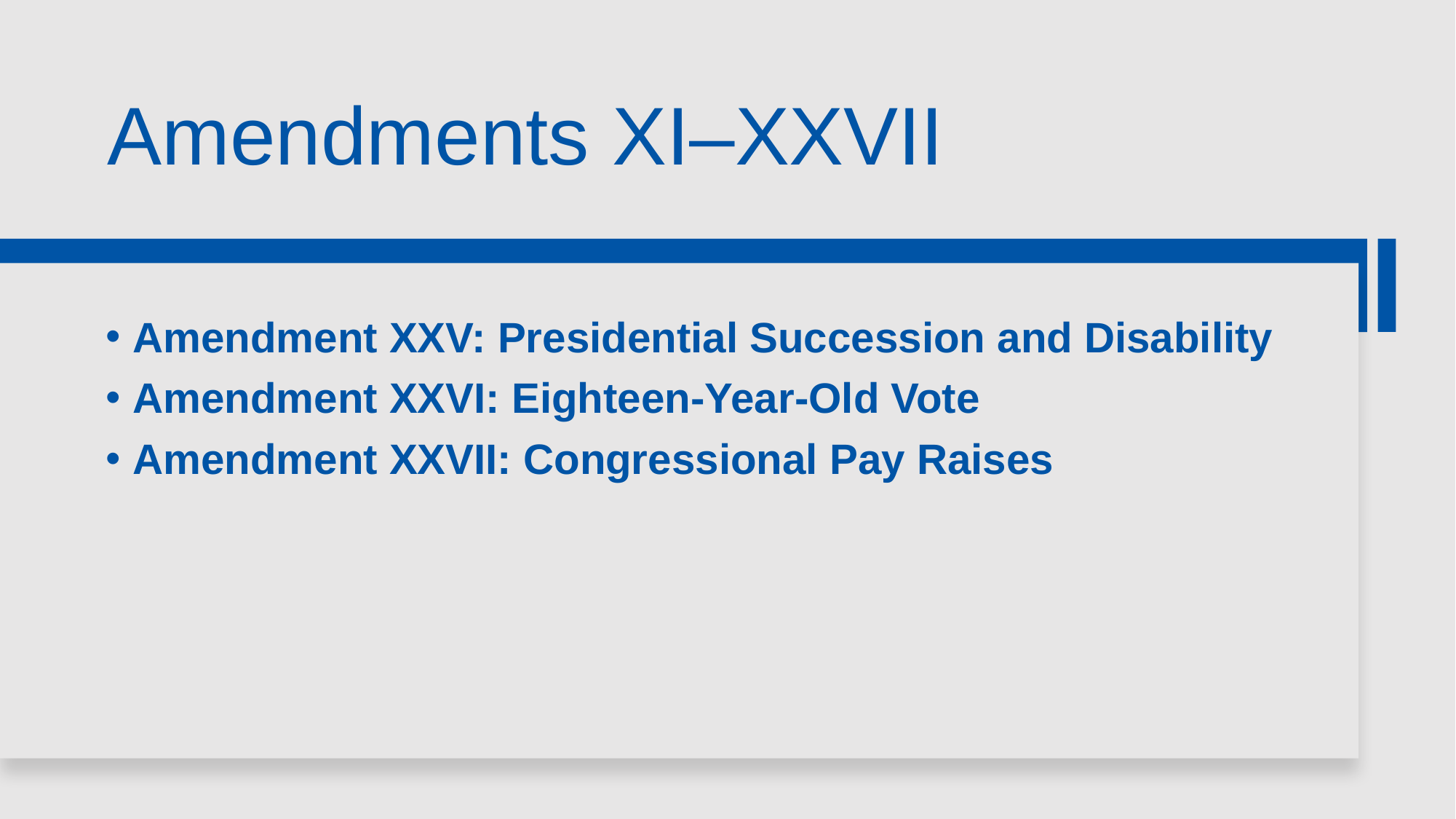

# Amendments XI–XXVII

Amendment XXV: Presidential Succession and Disability
Amendment XXVI: Eighteen-Year-Old Vote
Amendment XXVII: Congressional Pay Raises